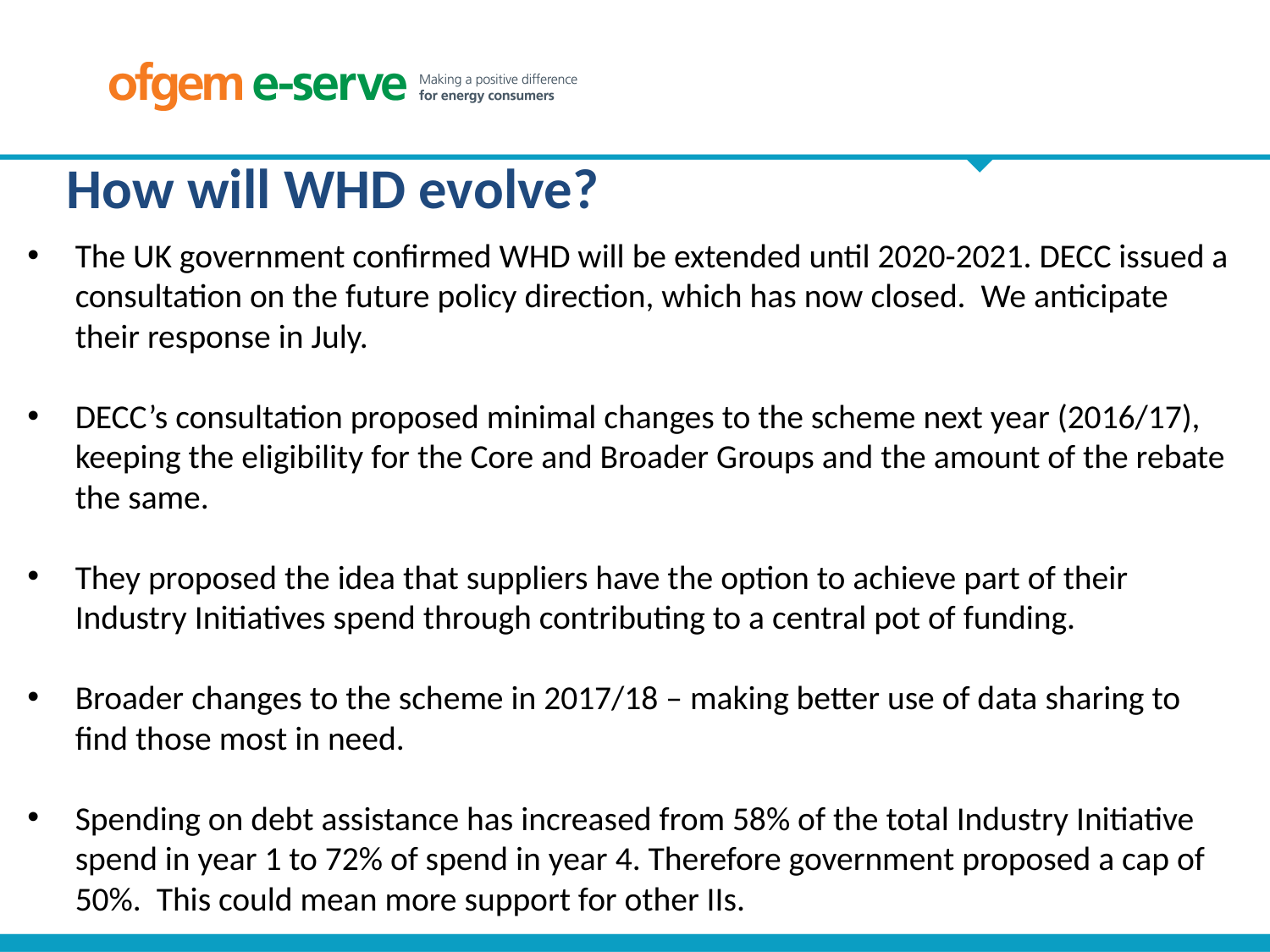

How will WHD evolve?
The UK government confirmed WHD will be extended until 2020-2021. DECC issued a consultation on the future policy direction, which has now closed.  We anticipate their response in July.

DECC’s consultation proposed minimal changes to the scheme next year (2016/17), keeping the eligibility for the Core and Broader Groups and the amount of the rebate the same.

They proposed the idea that suppliers have the option to achieve part of their Industry Initiatives spend through contributing to a central pot of funding.

Broader changes to the scheme in 2017/18 – making better use of data sharing to find those most in need.

Spending on debt assistance has increased from 58% of the total Industry Initiative spend in year 1 to 72% of spend in year 4. Therefore government proposed a cap of 50%.  This could mean more support for other IIs.